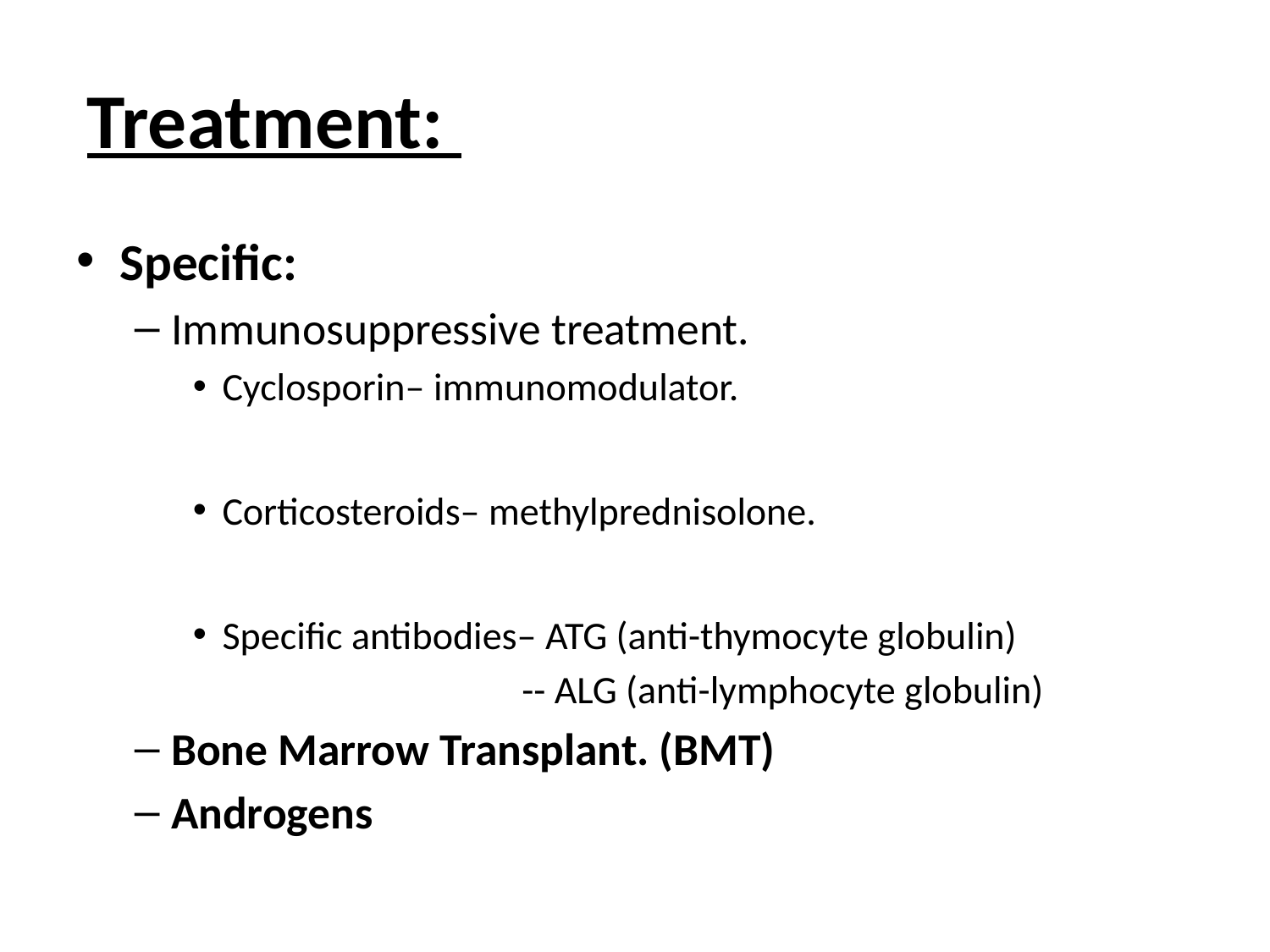

# Treatment:
Specific:
Immunosuppressive treatment.
Cyclosporin– immunomodulator.

Corticosteroids– methylprednisolone.

Specific antibodies– ATG (anti-thymocyte globulin)
                                     -- ALG (anti-lymphocyte globulin)
Bone Marrow Transplant. (BMT)
Androgens